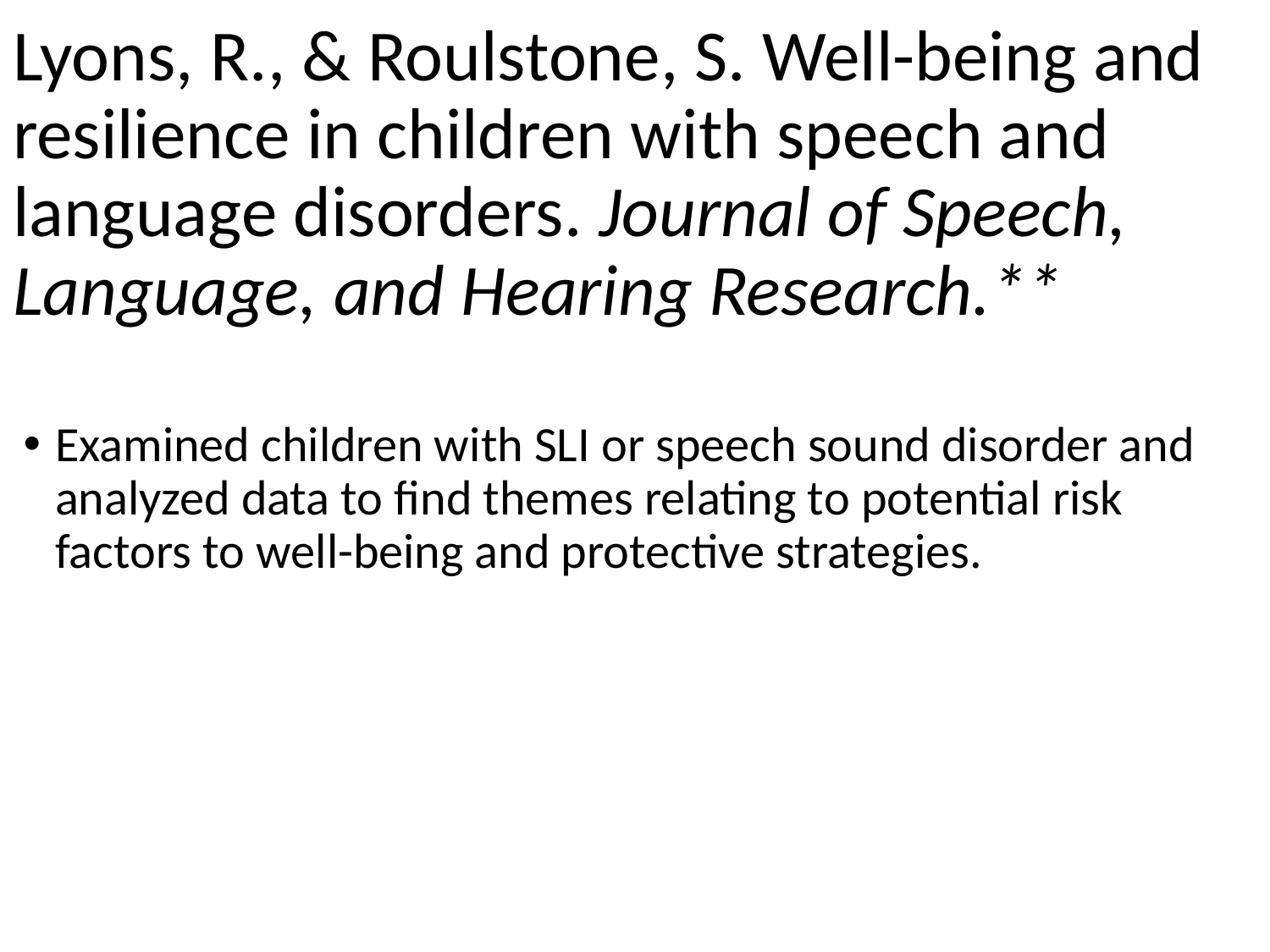

# Lyons, R., & Roulstone, S. Well-being and resilience in children with speech and language disorders. Journal of Speech, Language, and Hearing Research.**
Examined children with SLI or speech sound disorder and analyzed data to find themes relating to potential risk factors to well-being and protective strategies.